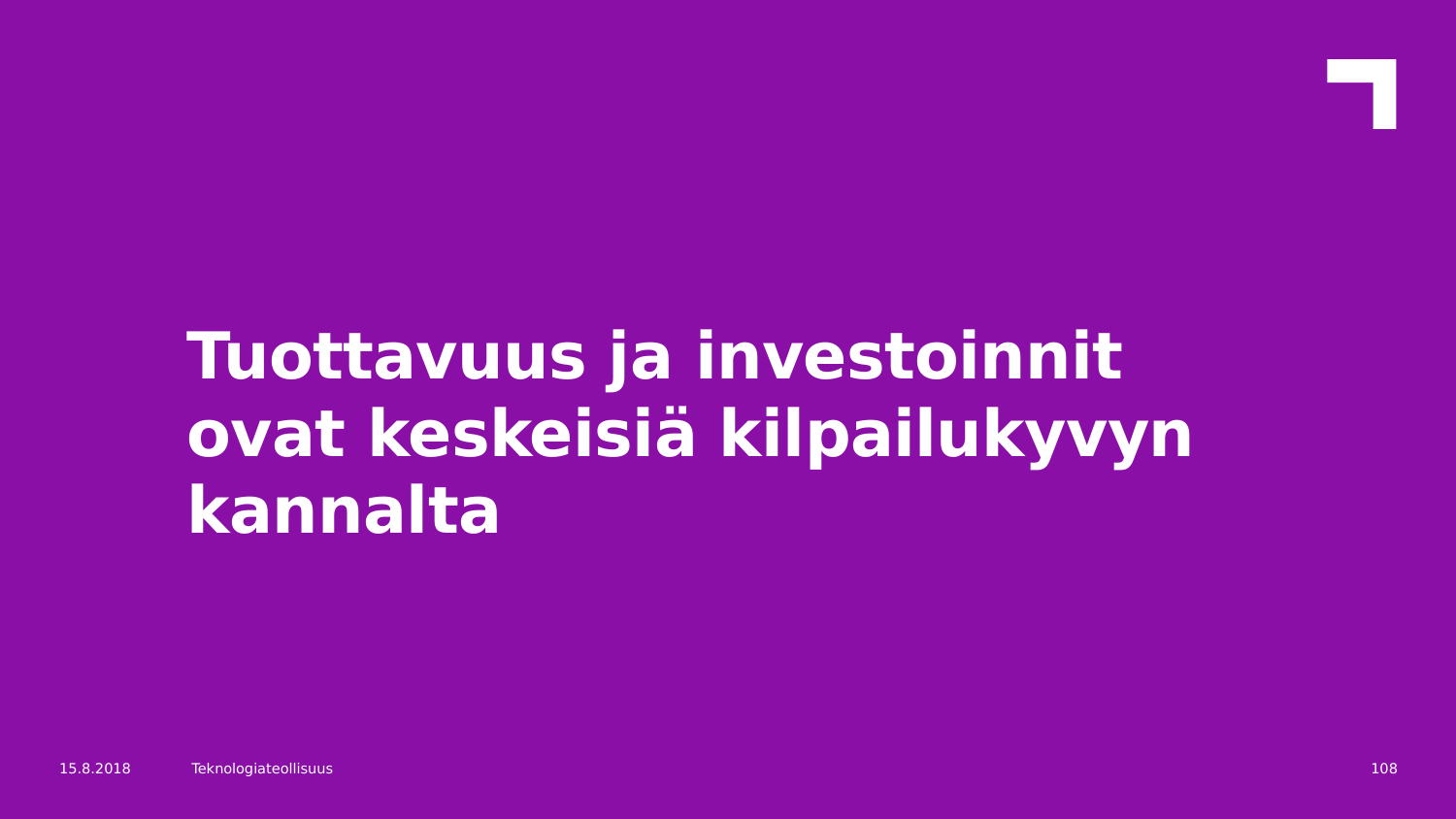

Tuottavuus ja investoinnit ovat keskeisiä kilpailukyvyn kannalta
15.8.2018
Teknologiateollisuus
108